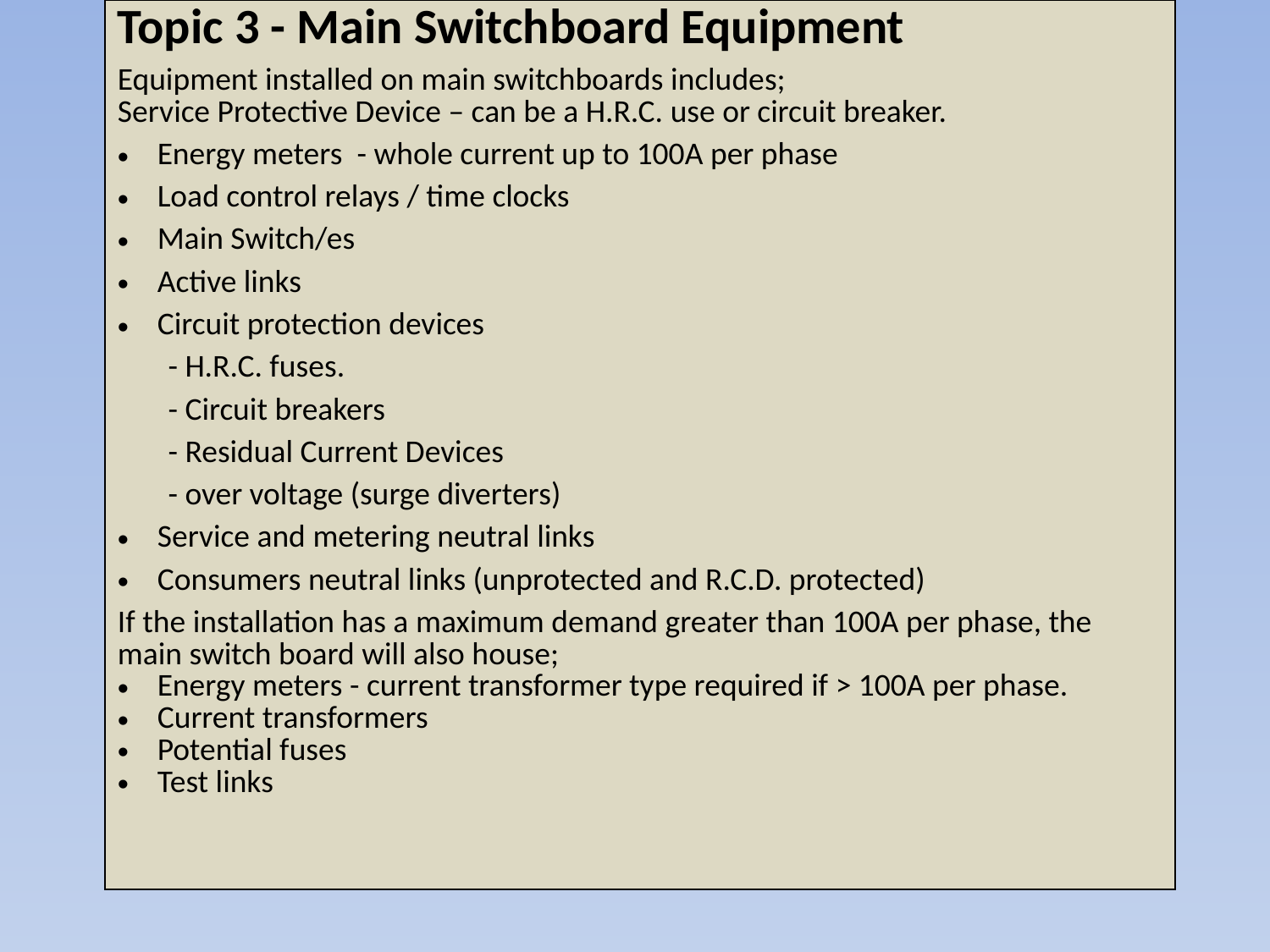

| Topic 3 - Main Switchboard Equipment Equipment installed on main switchboards includes; Service Protective Device – can be a H.R.C. use or circuit breaker. Energy meters - whole current up to 100A per phase Load control relays / time clocks Main Switch/es Active links Circuit protection devices - H.R.C. fuses. - Circuit breakers - Residual Current Devices - over voltage (surge diverters) Service and metering neutral links Consumers neutral links (unprotected and R.C.D. protected) If the installation has a maximum demand greater than 100A per phase, the main switch board will also house; Energy meters - current transformer type required if > 100A per phase. Current transformers Potential fuses Test links |
| --- |